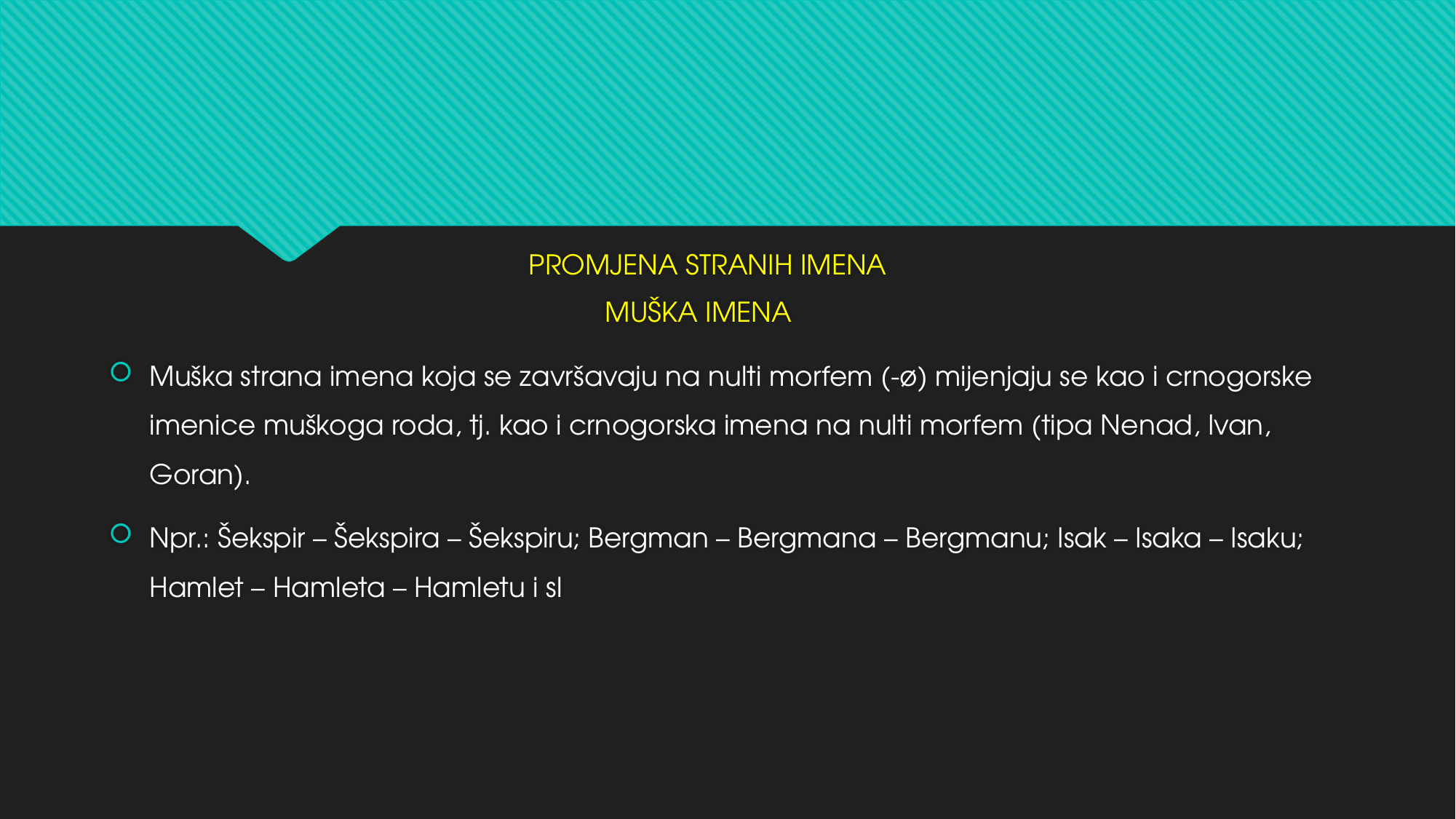

PROMJENA STRANIH IMENA
                                                                 MUŠKA IMENA
Muška strana imena koja se završavaju na nulti morfem (-ø) mijenjaju se kao i crnogorske imenice muškoga roda, tj. kao i crnogorska imena na nulti morfem (tipa Nenad, Ivan, Goran).
Npr.: Šekspir – Šekspira – Šekspiru; Bergman – Bergmana – Bergmanu; Isak – Isaka – Isaku; Hamlet – Hamleta – Hamletu i sl